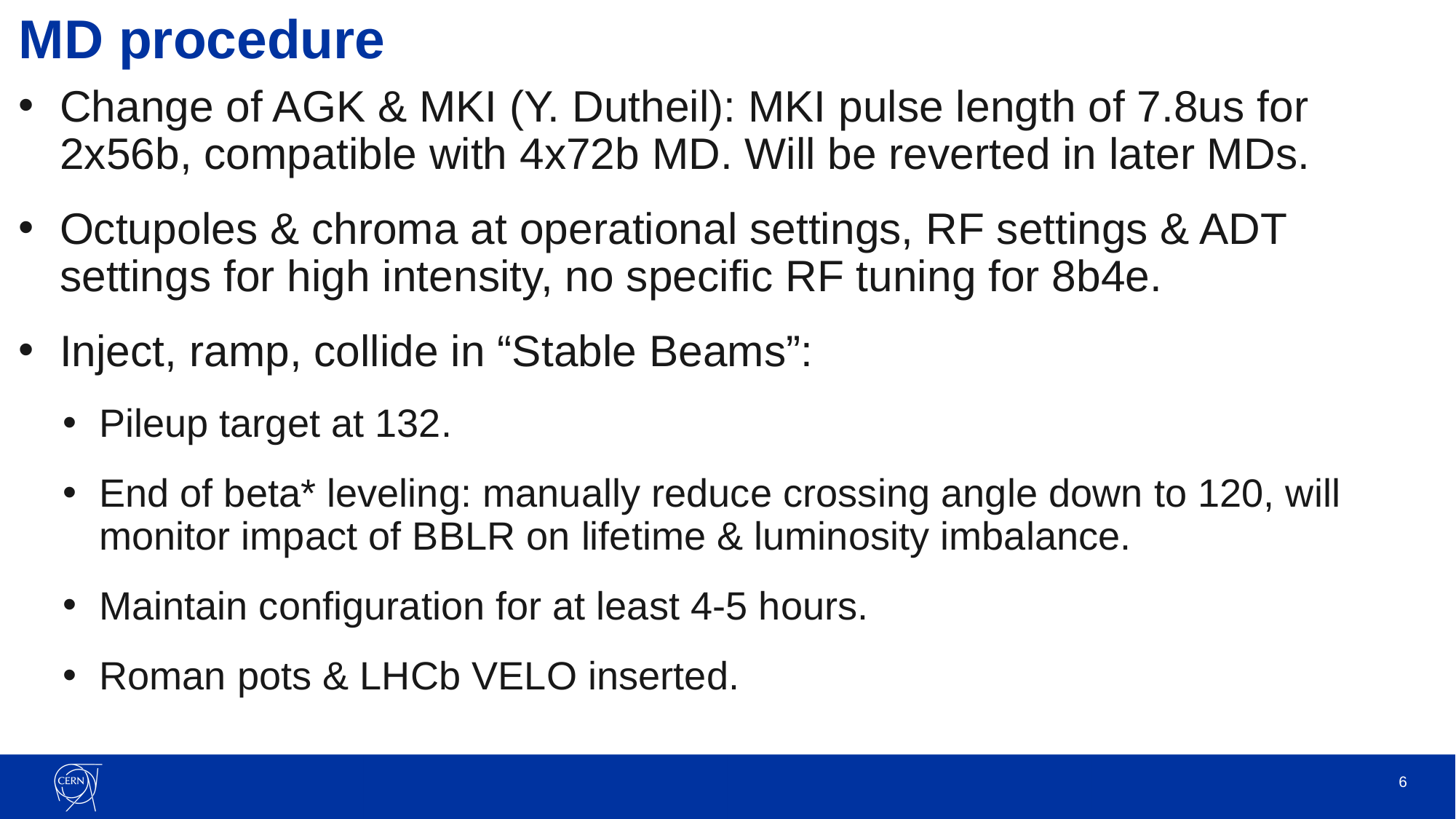

# MD procedure
Change of AGK & MKI (Y. Dutheil): MKI pulse length of 7.8us for 2x56b, compatible with 4x72b MD. Will be reverted in later MDs.
Octupoles & chroma at operational settings, RF settings & ADT settings for high intensity, no specific RF tuning for 8b4e.
Inject, ramp, collide in “Stable Beams”:
Pileup target at 132.
End of beta* leveling: manually reduce crossing angle down to 120, will monitor impact of BBLR on lifetime & luminosity imbalance.
Maintain configuration for at least 4-5 hours.
Roman pots & LHCb VELO inserted.

6